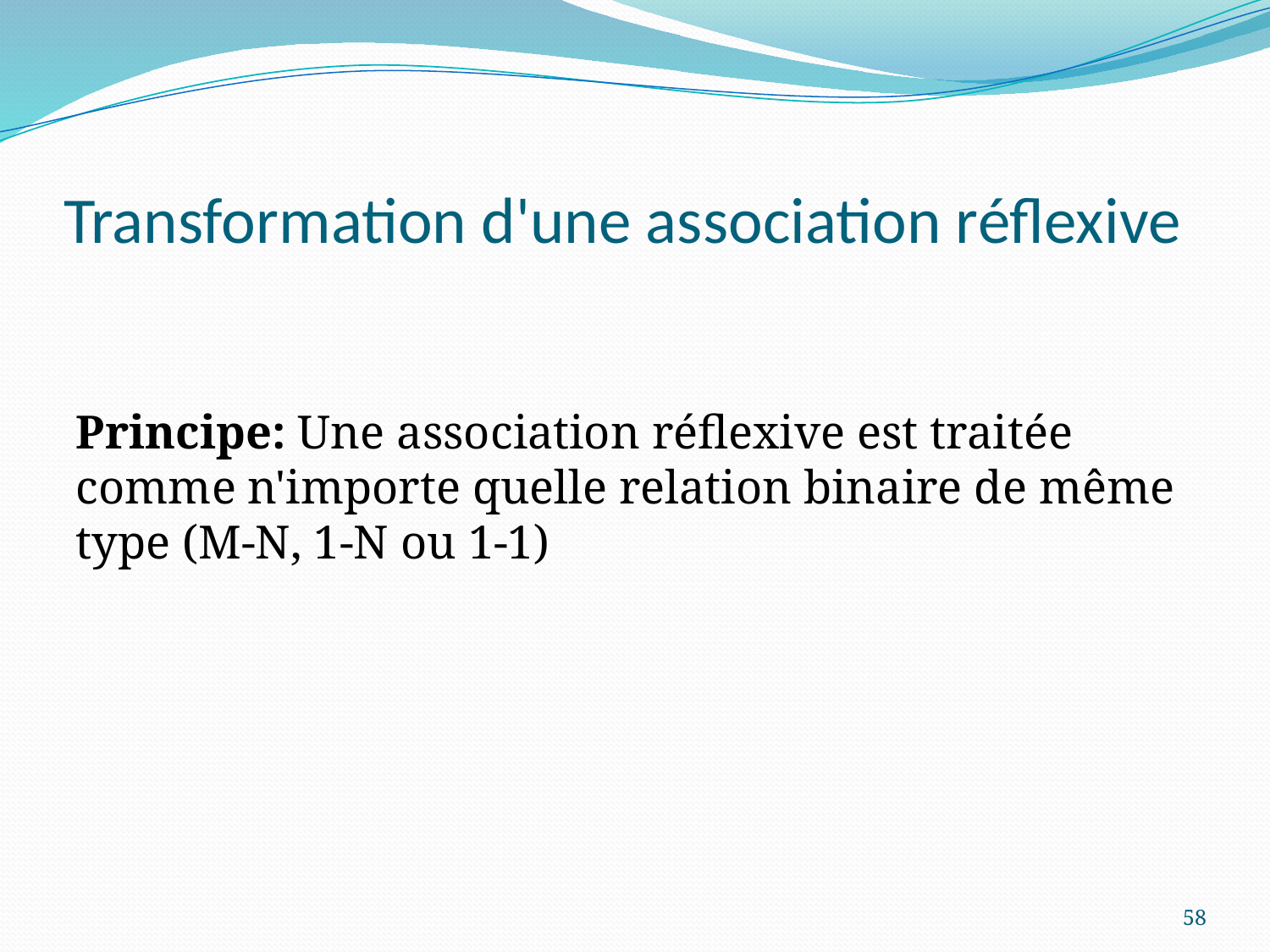

# Transformation d'une association réflexive

Principe: Une association réflexive est traitée comme n'importe quelle relation binaire de même type (M-N, 1-N ou 1-1)

58